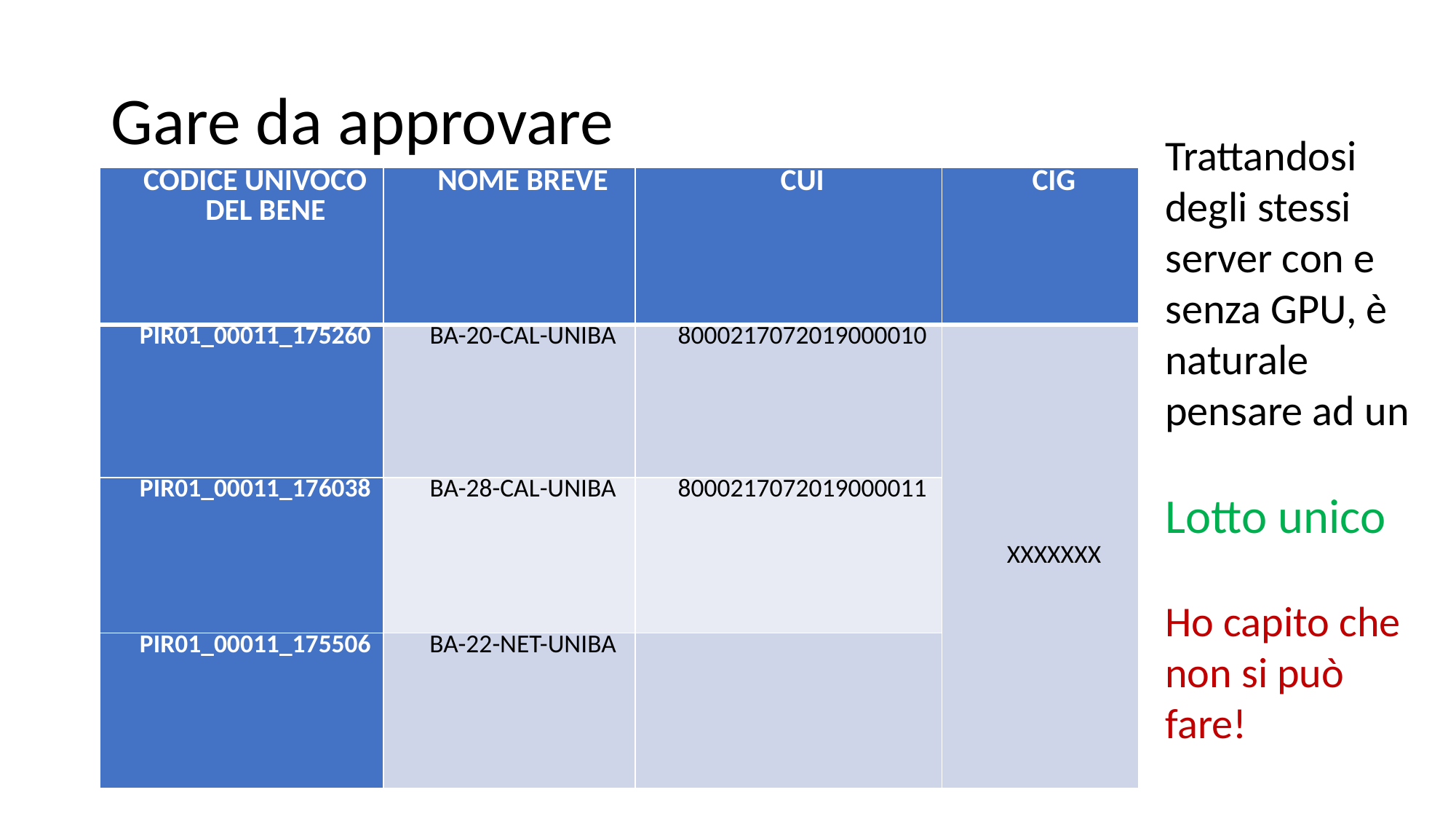

# Gare da approvare
Trattandosi degli stessi server con e senza GPU, è naturale pensare ad un

Lotto unico

Ho capito che non si può fare!
| Codice Univoco del bene | Nome breve | CUI | CIG |
| --- | --- | --- | --- |
| PIR01\_00011\_175260 | BA-20-CAL-UNIBA | 8000217072019000010 | XXXXXXX |
| PIR01\_00011\_176038 | BA-28-CAL-UNIBA | 8000217072019000011 |  |
| PIR01\_00011\_175506 | BA-22-NET-UNIBA |  |  |